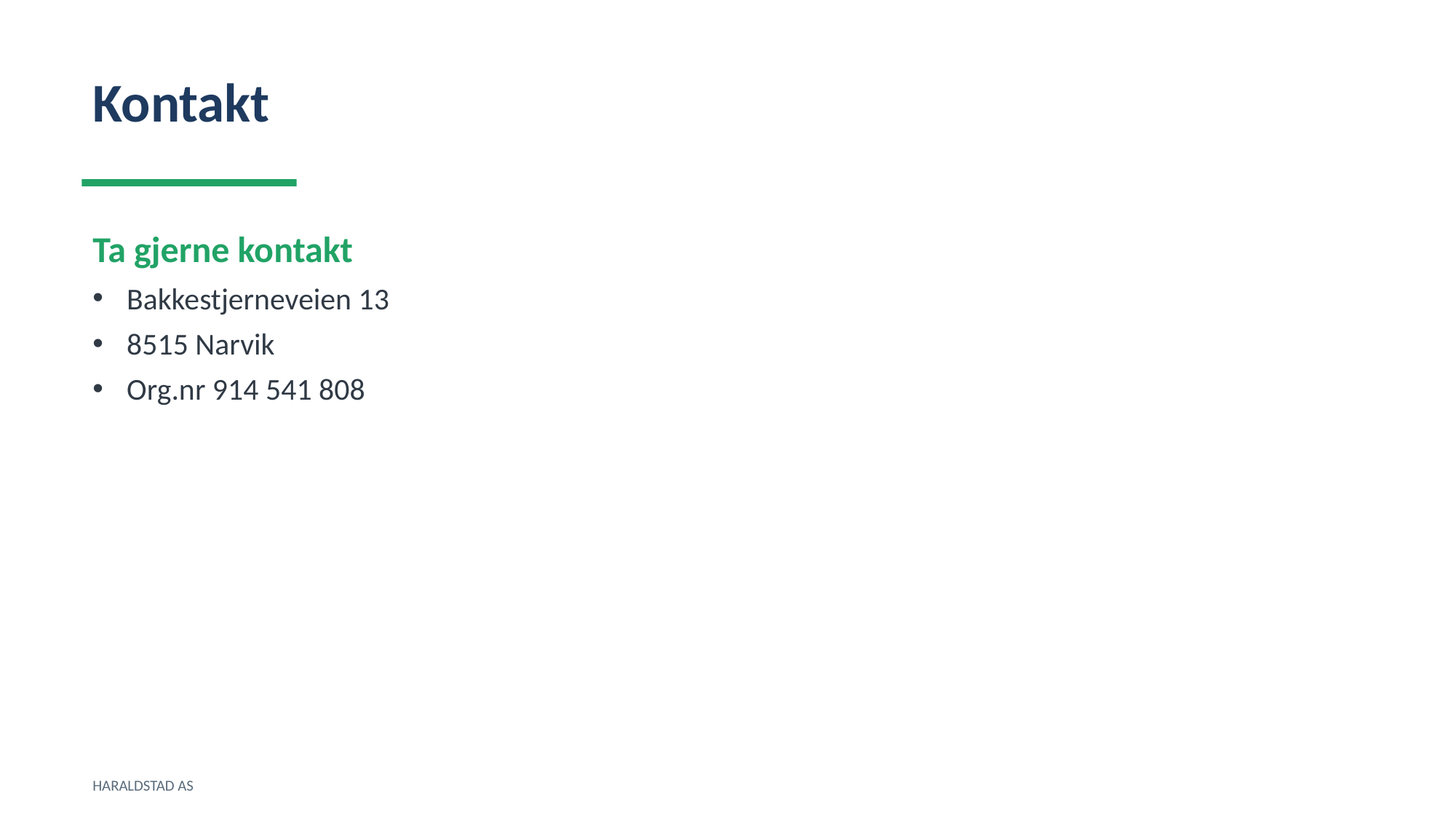

Kontakt

Ta gjerne kontakt
Bakkestjerneveien 13
8515 Narvik
Org.nr 914 541 808
HARALDSTAD AS